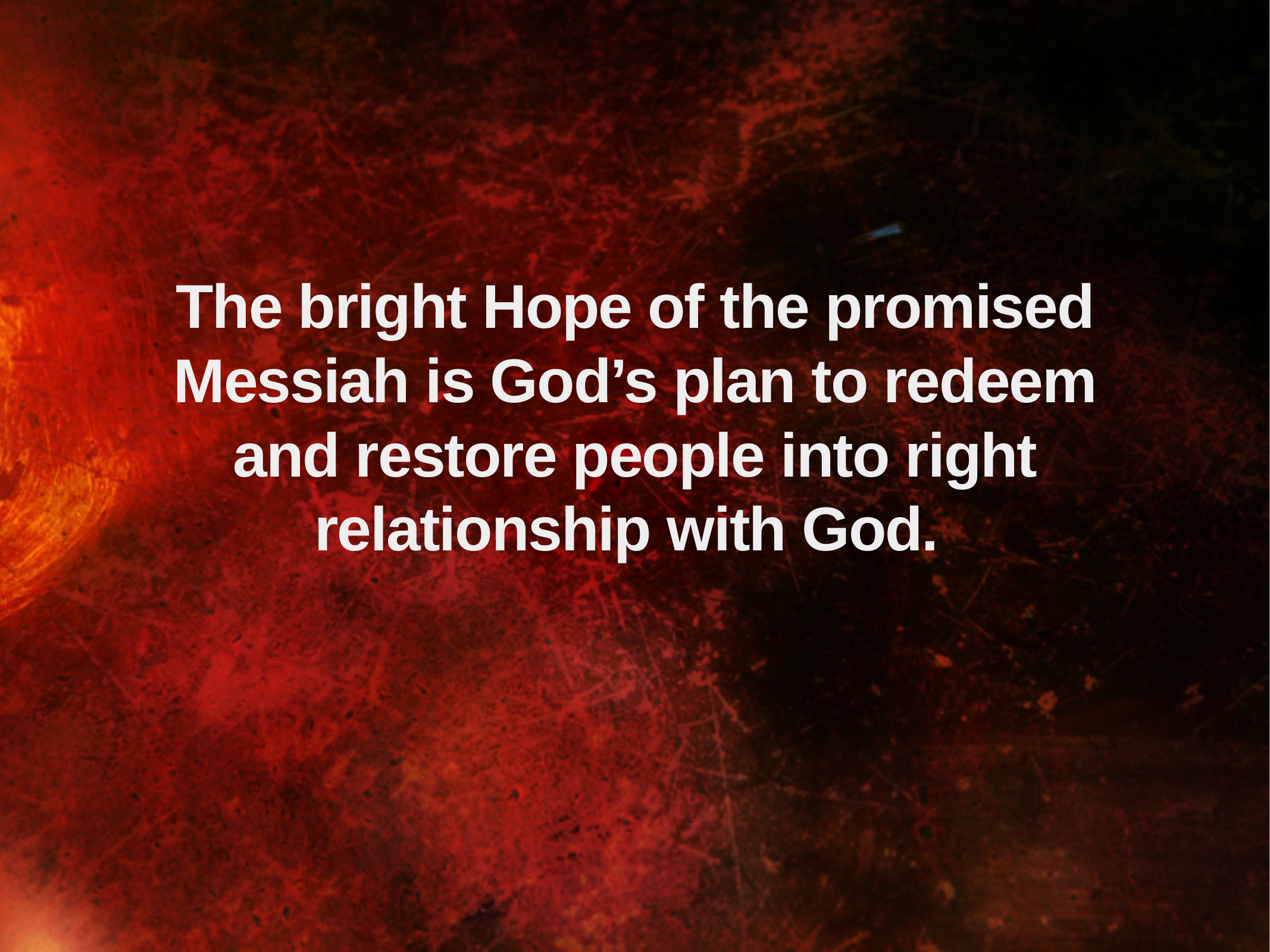

The bright Hope of the promised Messiah is God’s plan to redeem and restore people into right relationship with God.